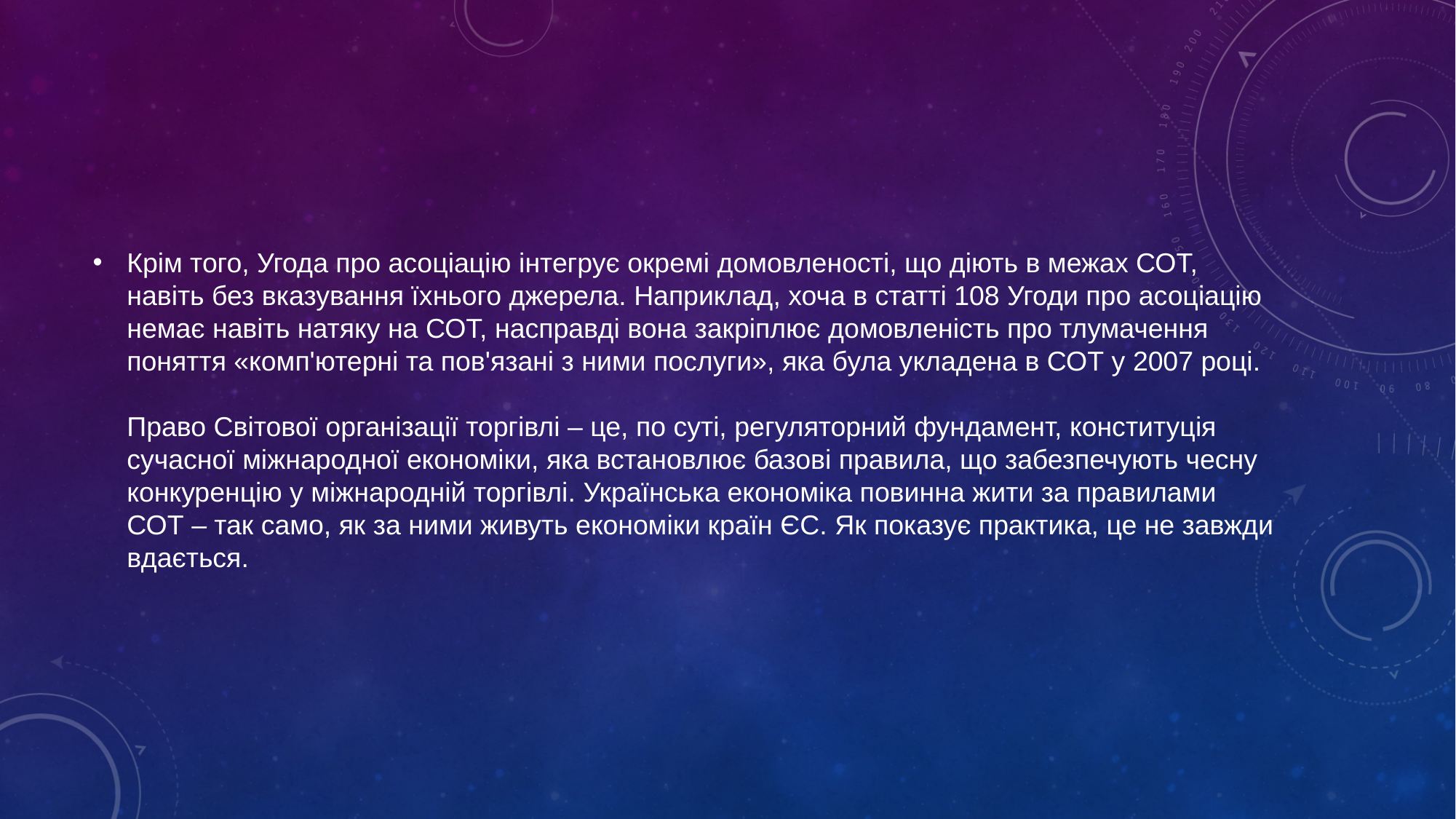

Крім того, Угода про асоціацію інтегрує окремі домовленості, що діють в межах СОТ, навіть без вказування їхнього джерела. Наприклад, хоча в статті 108 Угоди про асоціацію немає навіть натяку на СОТ, насправді вона закріплює домовленість про тлумачення поняття «комп'ютерні та пов'язані з ними послуги», яка була укладена в СОТ у 2007 році.
Право Світової організації торгівлі – це, по суті, регуляторний фундамент, конституція сучасної міжнародної економіки, яка встановлює базові правила, що забезпечують чесну конкуренцію у міжнародній торгівлі. Українська економіка повинна жити за правилами СОТ – так само, як за ними живуть економіки країн ЄС. Як показує практика, це не завжди вдається.